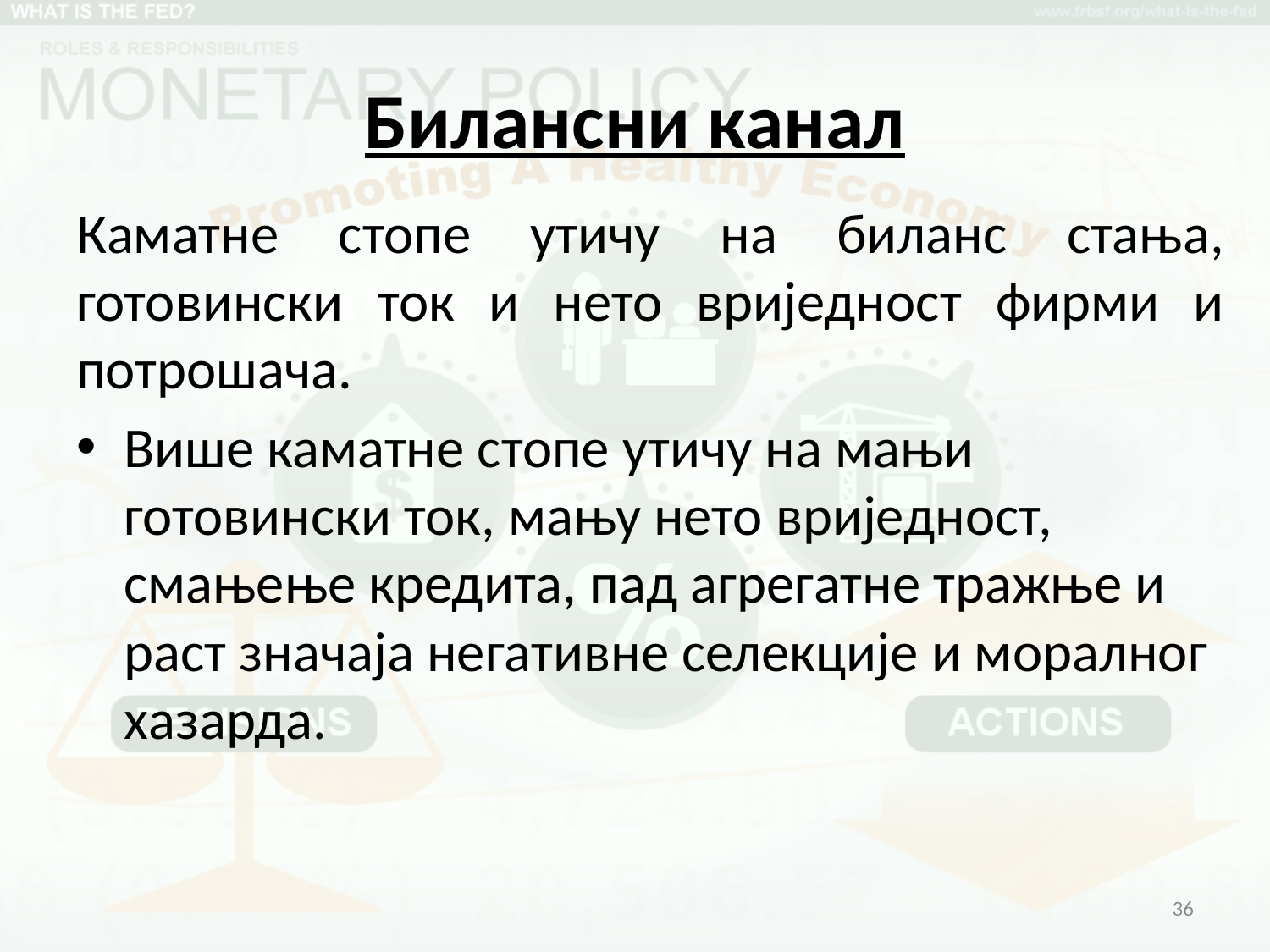

# Билансни канал
Каматне стопе утичу на биланс стања, готовински ток и нето вриједност фирми и потрошача.
Више каматне стопе утичу на мањи готовински ток, мању нето вриједност, смањење кредита, пад агрегатне тражње и раст значаја негативне селекције и моралног хазарда.
36